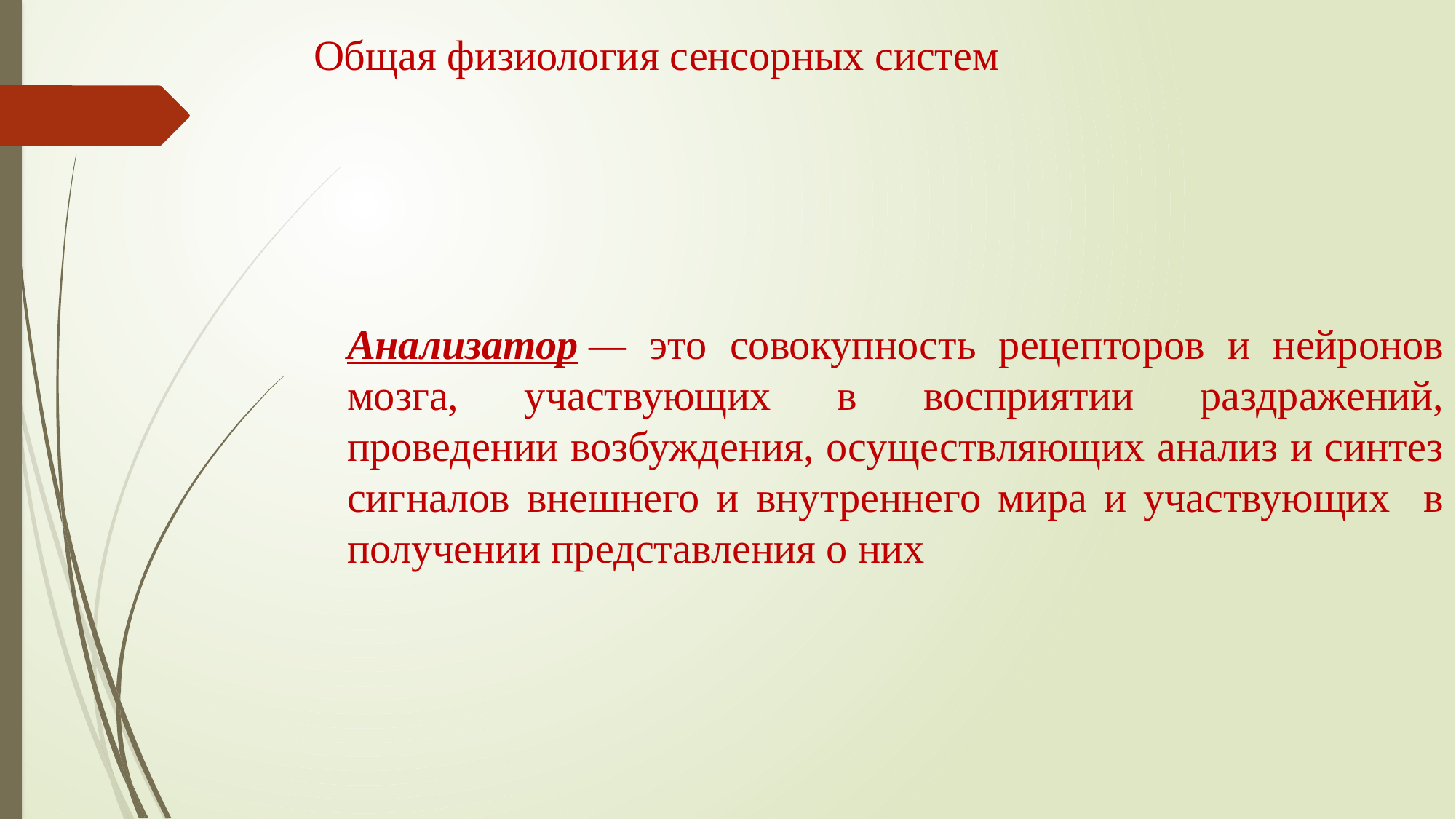

# Общая физиология сенсорных систем

Анализатор — это совокупность рецепторов и нейронов мозга, участ­вующих в восприятии раздражений, проведении возбуждения, осуществляющих анализ и синтез сигналов внешнего и внутреннего мира и участвующих  в получении представления о них